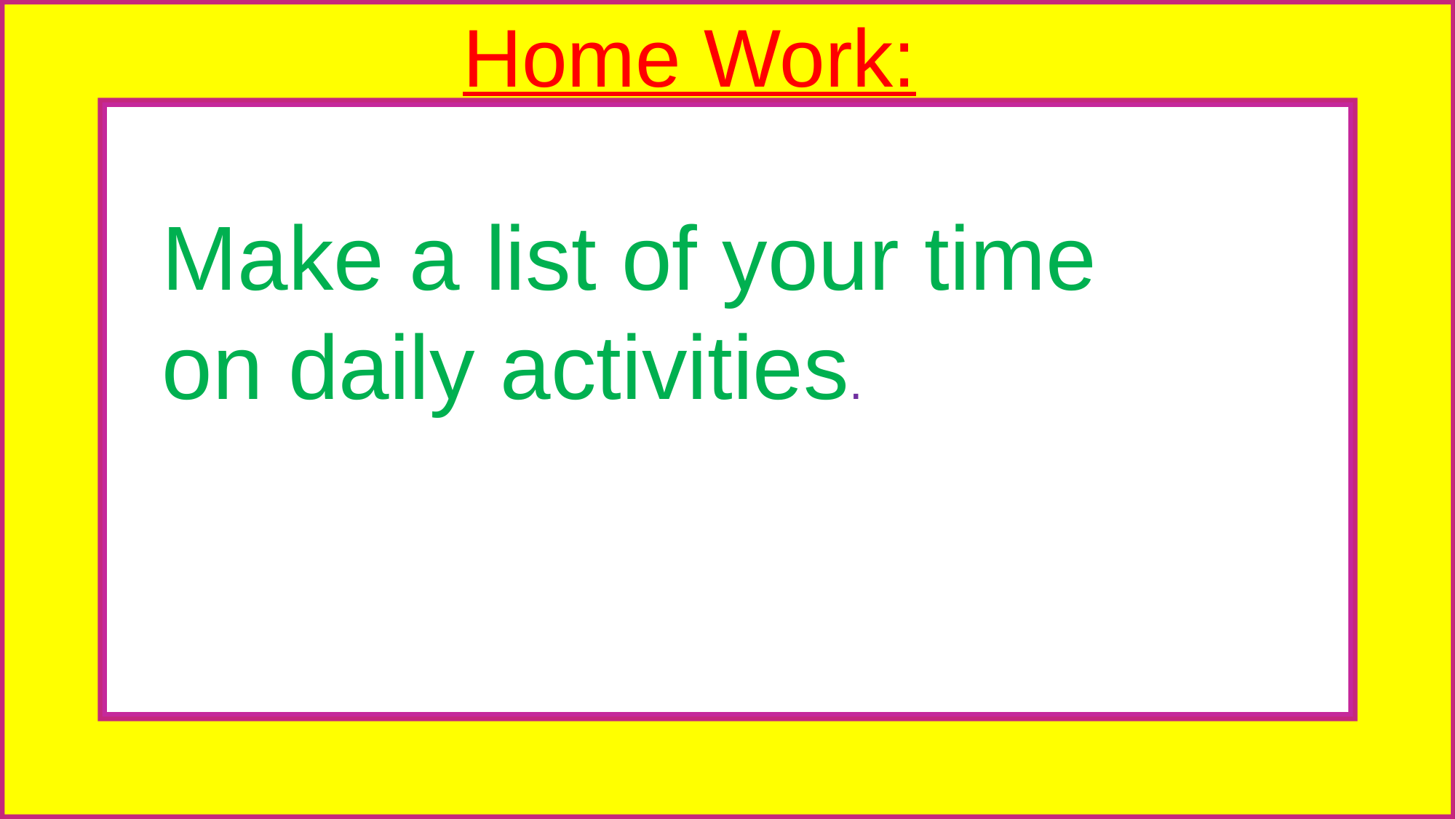

Home Work:

Make a list of your time on daily activities.